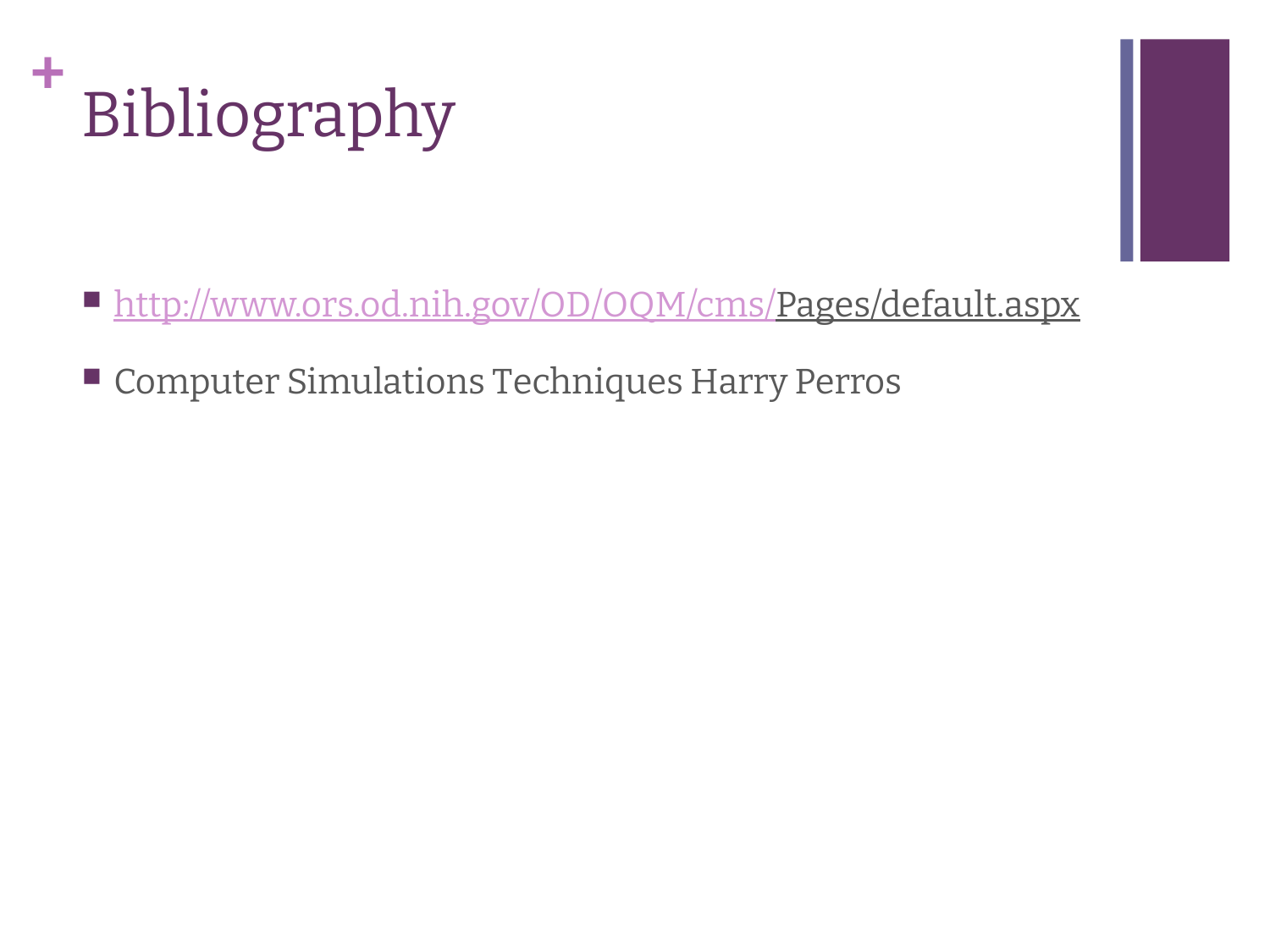

# Bibliography
http://www.ors.od.nih.gov/OD/OQM/cms/Pages/default.aspx
Computer Simulations Techniques Harry Perros